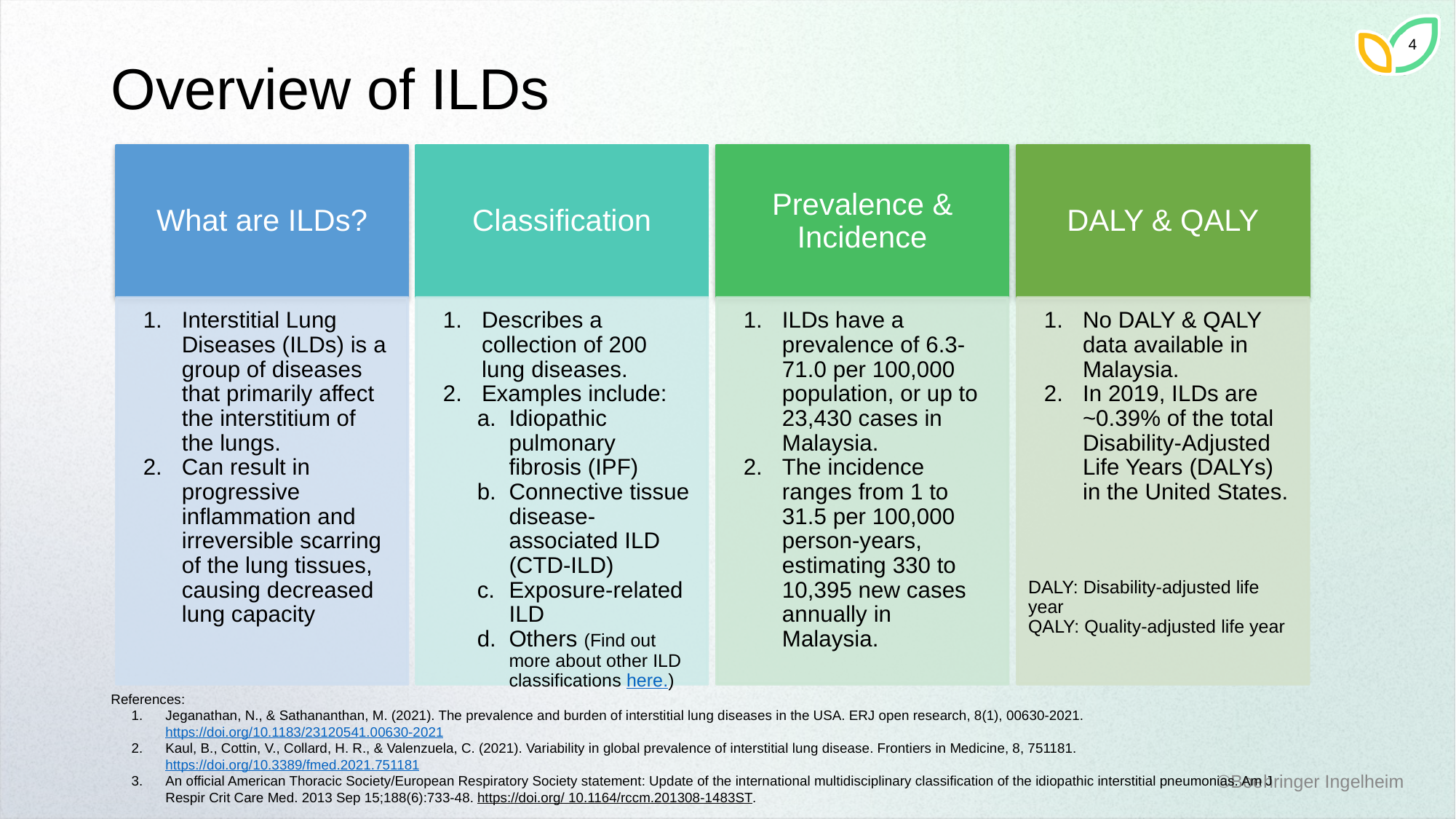

# Overview of ILDs
What are ILDs?
Prevalence & Incidence
DALY & QALY
Classification
Interstitial Lung Diseases (ILDs) is a group of diseases that primarily affect the interstitium of the lungs.
Can result in progressive inflammation and irreversible scarring of the lung tissues, causing decreased lung capacity
Describes a collection of 200 lung diseases.
Examples include:
Idiopathic pulmonary fibrosis (IPF)
Connective tissue disease-associated ILD (CTD-ILD)
Exposure-related ILD
Others (Find out more about other ILD classifications here​.)
ILDs have a prevalence of 6.3-71.0 per 100,000 population, or up to 23,430 cases in Malaysia.
The incidence ranges from 1 to 31.5 per 100,000 person-years, estimating 330 to 10,395 new cases annually in Malaysia.
No DALY & QALY data available in Malaysia.
In 2019, ILDs are ~0.39% of the total Disability-Adjusted Life Years (DALYs) in the United States.

DALY: Disability-adjusted life year
QALY: Quality-adjusted life year

References:
Jeganathan, N., & Sathananthan, M. (2021). The prevalence and burden of interstitial lung diseases in the USA. ERJ open research, 8(1), 00630-2021. https://doi.org/10.1183/23120541.00630-2021
Kaul, B., Cottin, V., Collard, H. R., & Valenzuela, C. (2021). Variability in global prevalence of interstitial lung disease. Frontiers in Medicine, 8, 751181. https://doi.org/10.3389/fmed.2021.751181
An official American Thoracic Society/European Respiratory Society statement: Update of the international multidisciplinary classification of the idiopathic interstitial pneumonias. Am J Respir Crit Care Med. 2013 Sep 15;188(6):733-48. https://doi.org/ 10.1164/rccm.201308-1483ST.